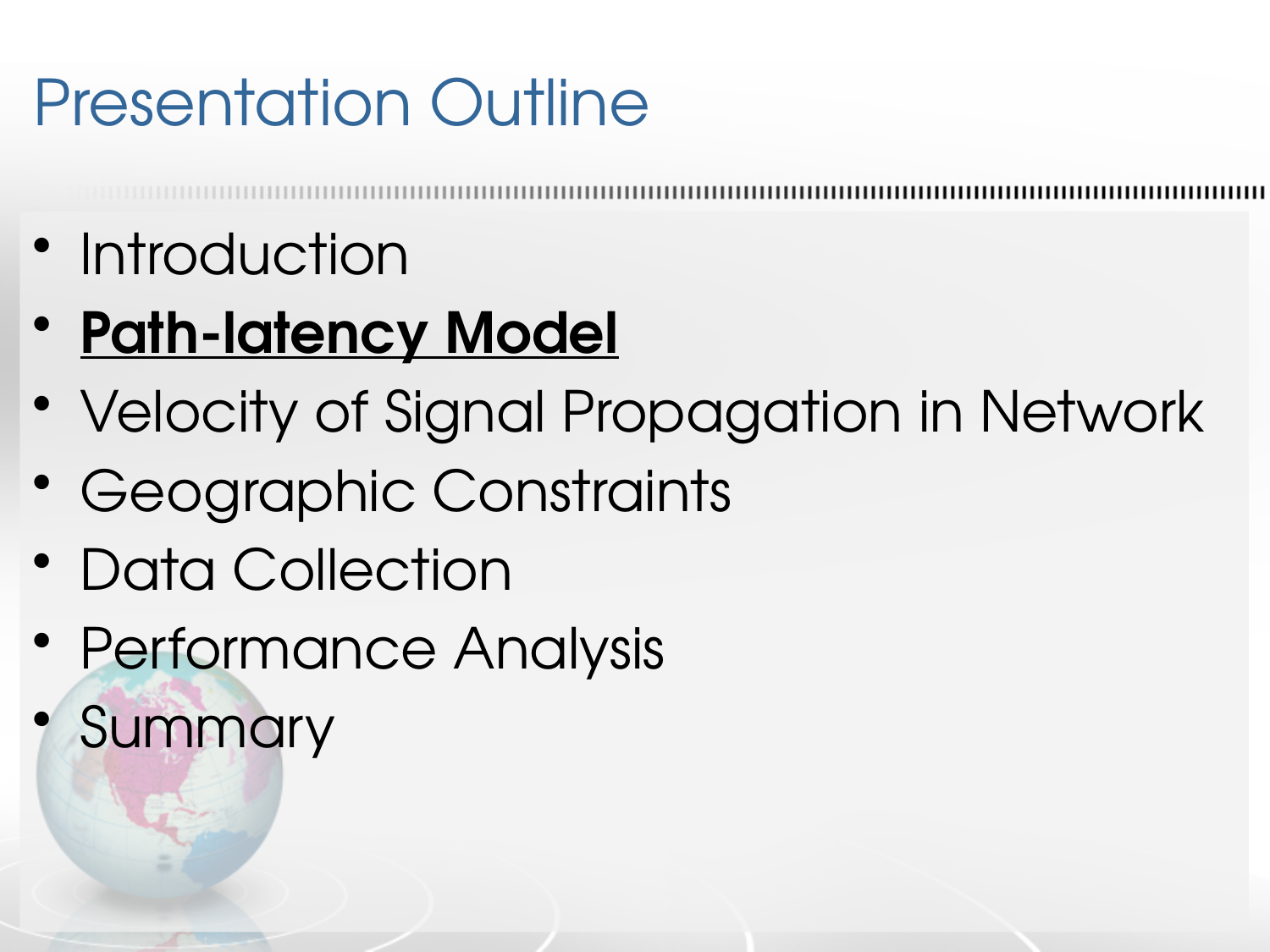

# Presentation Outline
Introduction
Path-latency Model
Velocity of Signal Propagation in Network
Geographic Constraints
Data Collection
Performance Analysis
Summary